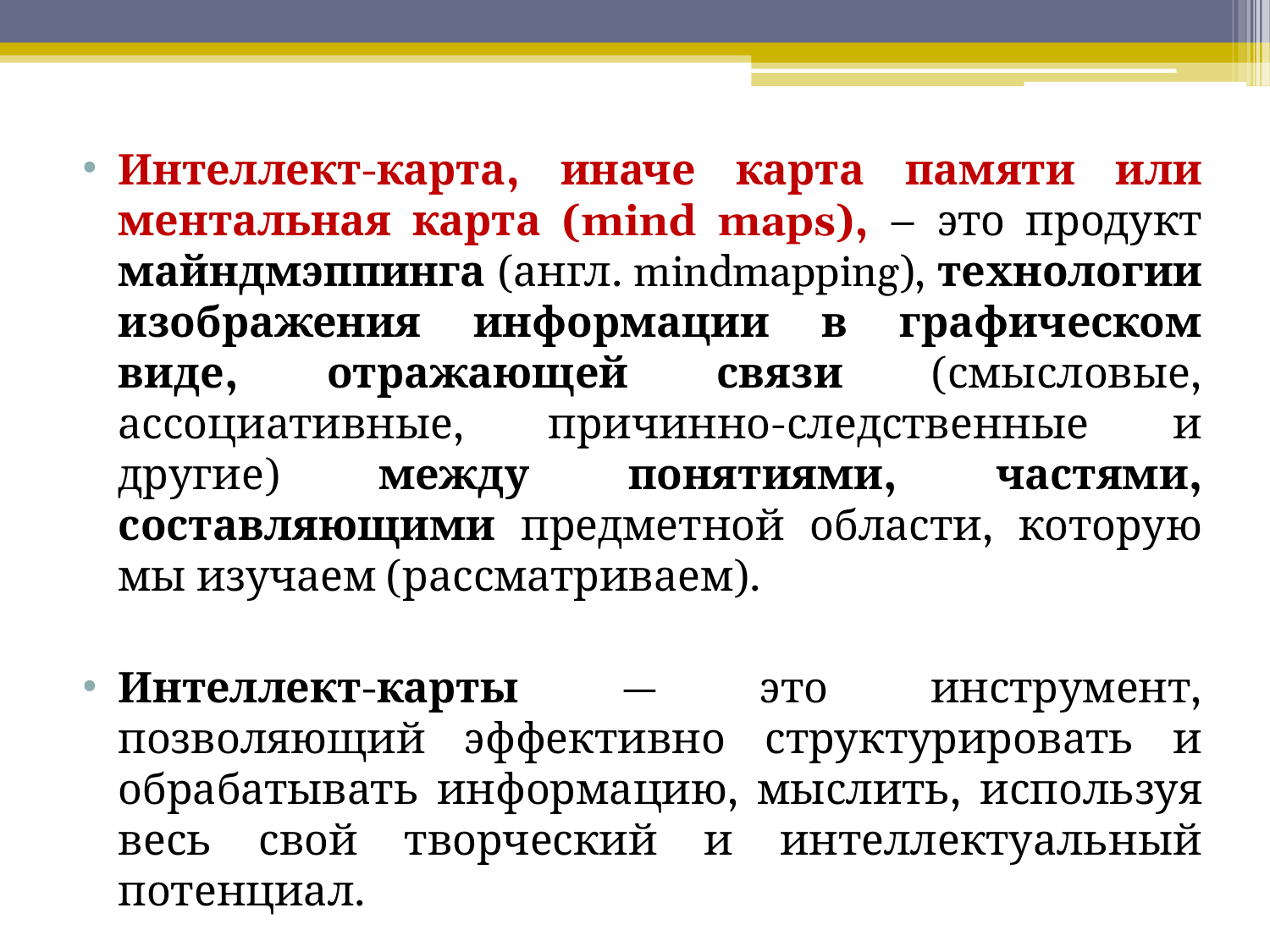

Интеллект-карта, иначе карта памяти или ментальная карта (mind maps), – это продукт майндмэппинга (англ. mindmapping), технологии изображения информации в графическом виде, отражающей связи (смысловые, ассоциативные, причинно-следственные и другие) между понятиями, частями, составляющими предметной области, которую мы изучаем (рассматриваем).

Интеллект-карты — это инструмент, позволяющий эффективно структурировать и обрабатывать информацию, мыслить, используя весь свой творческий и интеллектуальный потенциал.